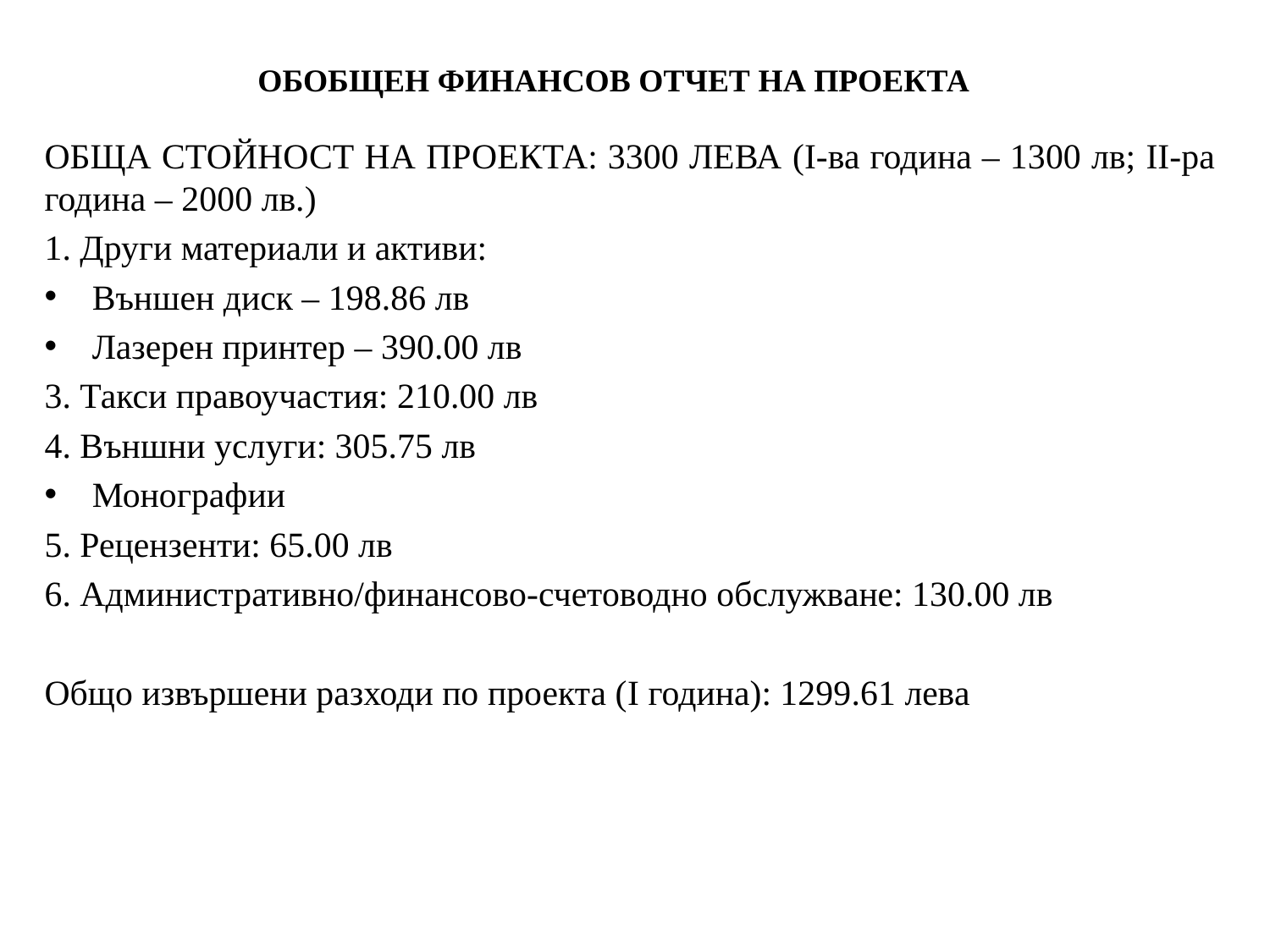

# ОБОБЩЕН ФИНАНСОВ ОТЧЕТ НА ПРОЕКТА
ОБЩА СТОЙНОСТ НА ПРОЕКТА: 3300 ЛЕВА (I-ва година – 1300 лв; II-ра година – 2000 лв.)
1. Други материали и активи:
Външен диск – 198.86 лв
Лазерен принтер – 390.00 лв
3. Такси правоучастия: 210.00 лв
4. Външни услуги: 305.75 лв
Монографии
5. Рецензенти: 65.00 лв
6. Административно/финансово-счетоводно обслужване: 130.00 лв

Общо извършени разходи по проекта (I година): 1299.61 лева